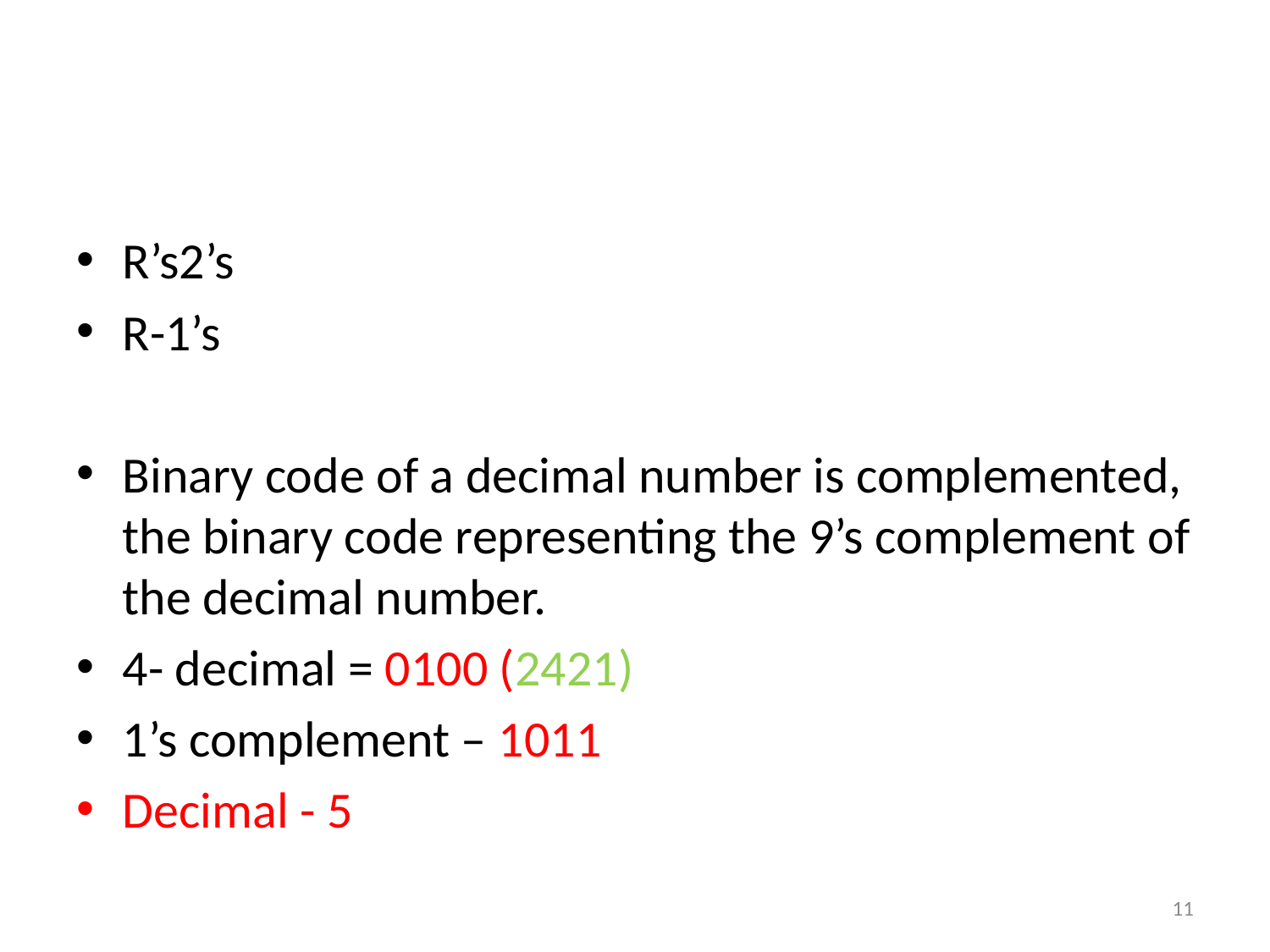

#
R’s2’s
R-1’s

Binary code of a decimal number is complemented, the binary code representing the 9’s complement of the decimal number.
4- decimal = 0100 (2421)
1’s complement – 1011
Decimal - 5

11